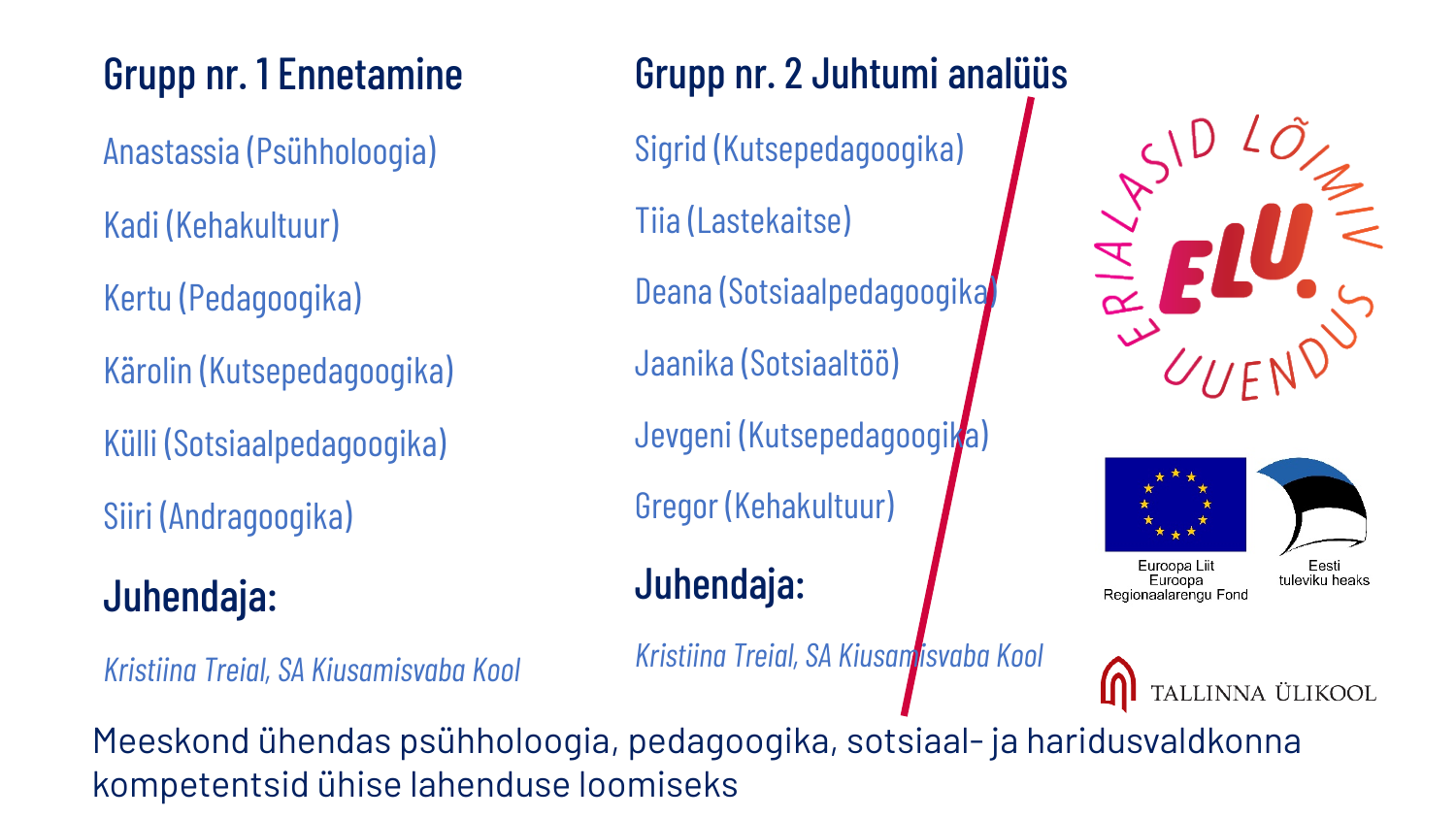

Grupp nr. 1 Ennetamine
Anastassia (Psühholoogia)
Kadi (Kehakultuur)
Kertu (Pedagoogika)
Kärolin (Kutsepedagoogika)
Külli (Sotsiaalpedagoogika)
Siiri (Andragoogika)
Juhendaja:
Kristiina Treial, SA Kiusamisvaba Kool

Grupp nr. 2 Juhtumi analüüs
Sigrid (Kutsepedagoogika)
Tiia (Lastekaitse)
Deana (Sotsiaalpedagoogika)
Jaanika (Sotsiaaltöö)
Jevgeni (Kutsepedagoogika)
Gregor (Kehakultuur)
Juhendaja:
Kristiina Treial, SA Kiusamisvaba Kool

Meeskond ühendas psühholoogia, pedagoogika, sotsiaal- ja haridusvaldkonna kompetentsid ühise lahenduse loomiseks